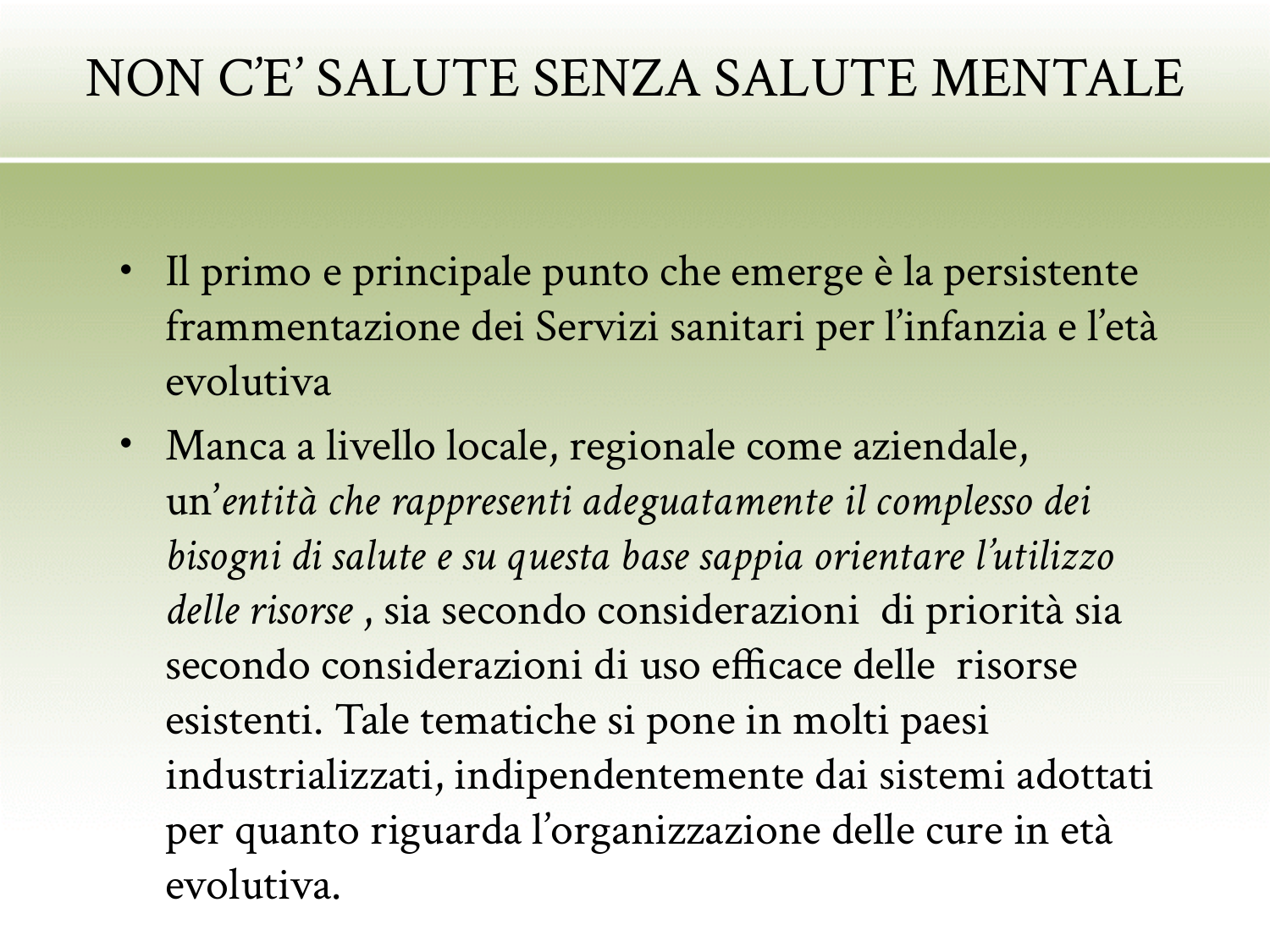

# NON C’E’ SALUTE SENZA SALUTE MENTALE

Il primo e principale punto che emerge è la persistente frammentazione dei Servizi sanitari per l’infanzia e l’età evolutiva
Manca a livello locale, regionale come aziendale, un’entità che rappresenti adeguatamente il complesso dei bisogni di salute e su questa base sappia orientare l’utilizzo delle risorse , sia secondo considerazioni  di priorità sia secondo considerazioni di uso efficace delle  risorse esistenti. Tale tematiche si pone in molti paesi industrializzati, indipendentemente dai sistemi adottati per quanto riguarda l’organizzazione delle cure in età evolutiva.